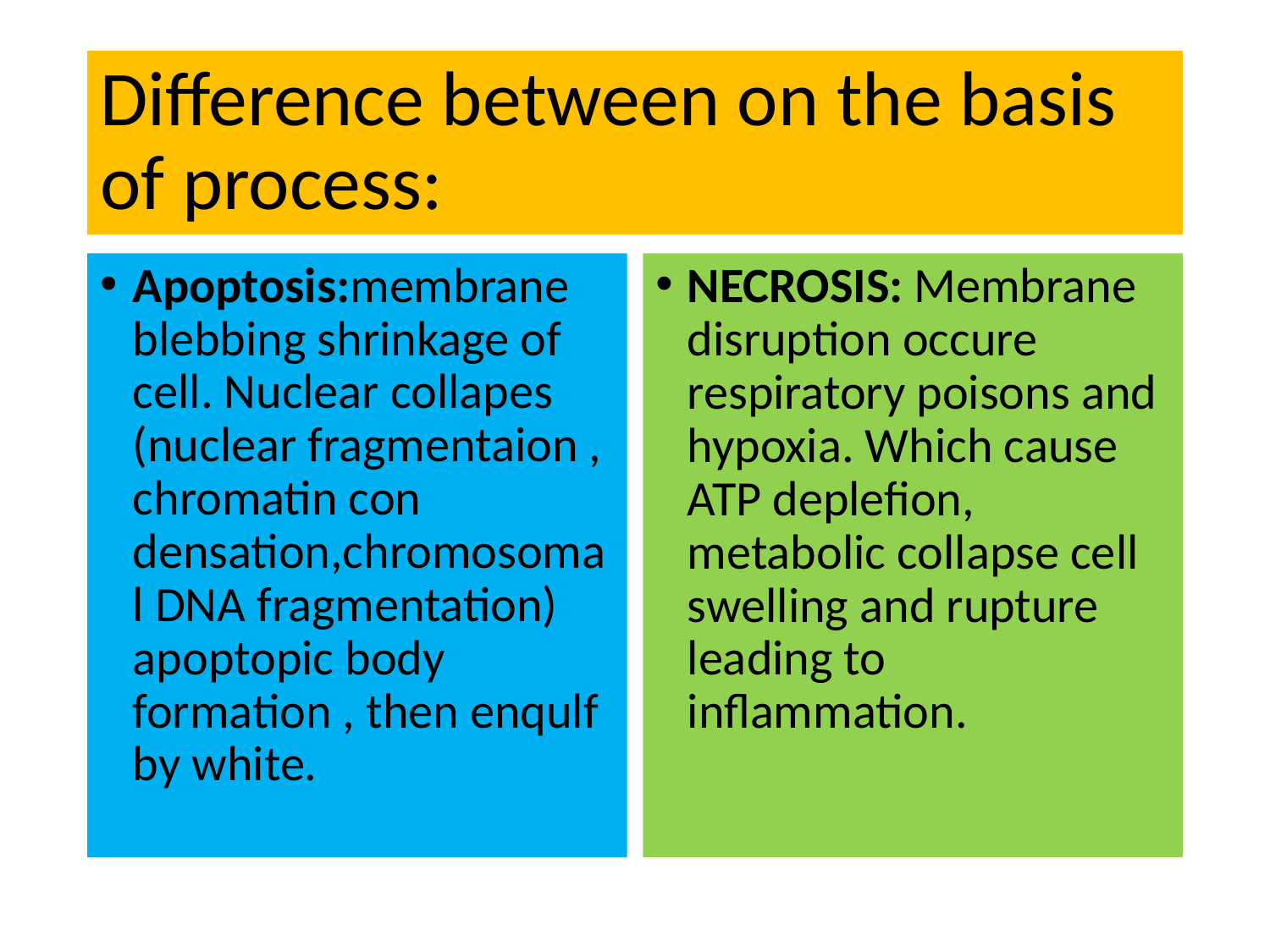

# Difference between on the basis of process:
Apoptosis:membrane blebbing shrinkage of cell. Nuclear collapes (nuclear fragmentaion , chromatin con densation,chromosomal DNA fragmentation) apoptopic body formation , then enqulf by white.
NECROSIS: Membrane disruption occure respiratory poisons and hypoxia. Which cause ATP deplefion, metabolic collapse cell swelling and rupture leading to inflammation.